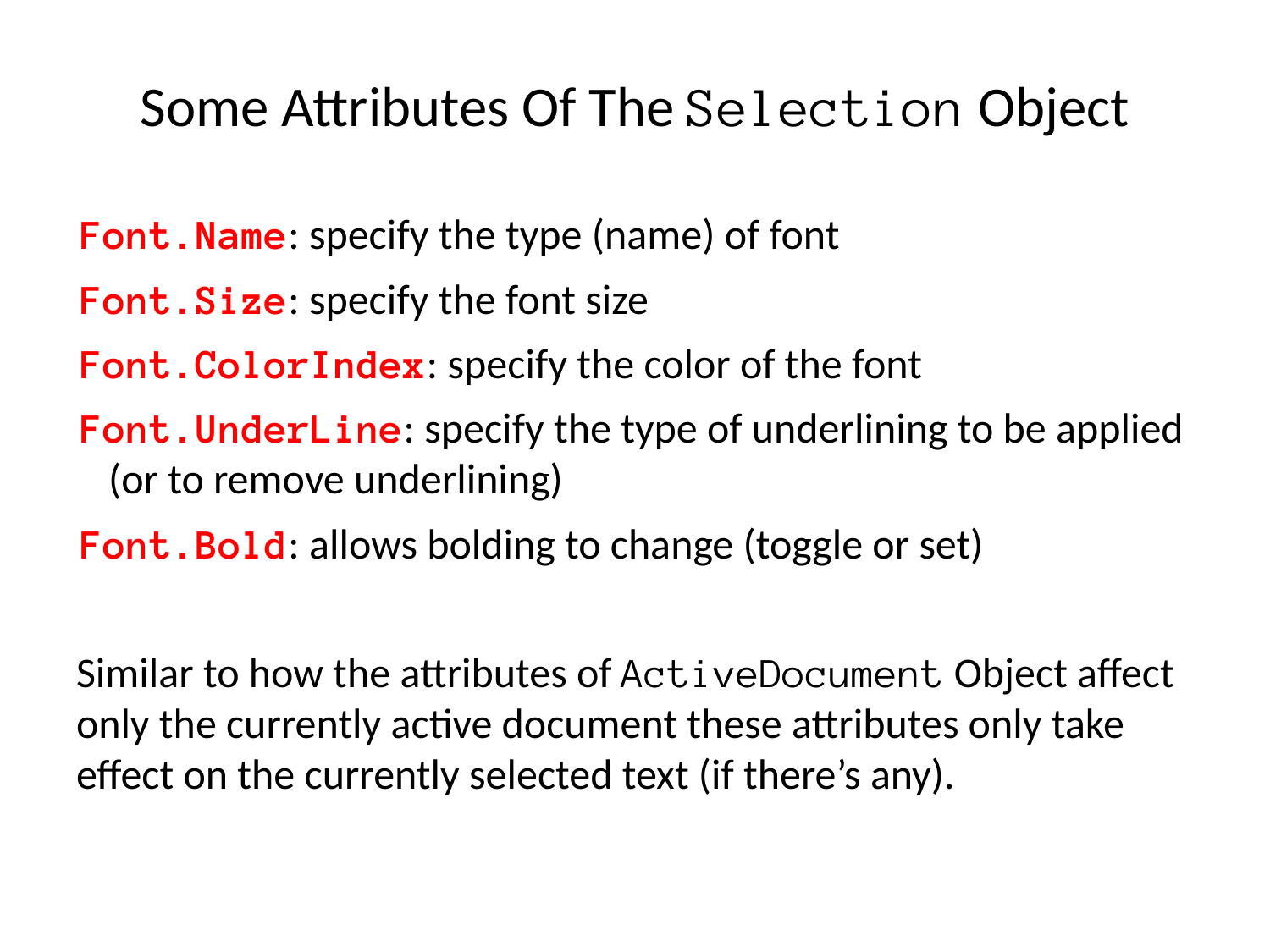

# Some Attributes Of The Selection Object
Font.Name: specify the type (name) of font
Font.Size: specify the font size
Font.ColorIndex: specify the color of the font
Font.UnderLine: specify the type of underlining to be applied (or to remove underlining)
Font.Bold: allows bolding to change (toggle or set)

Similar to how the attributes of ActiveDocument Object affect only the currently active document these attributes only take effect on the currently selected text (if there’s any).